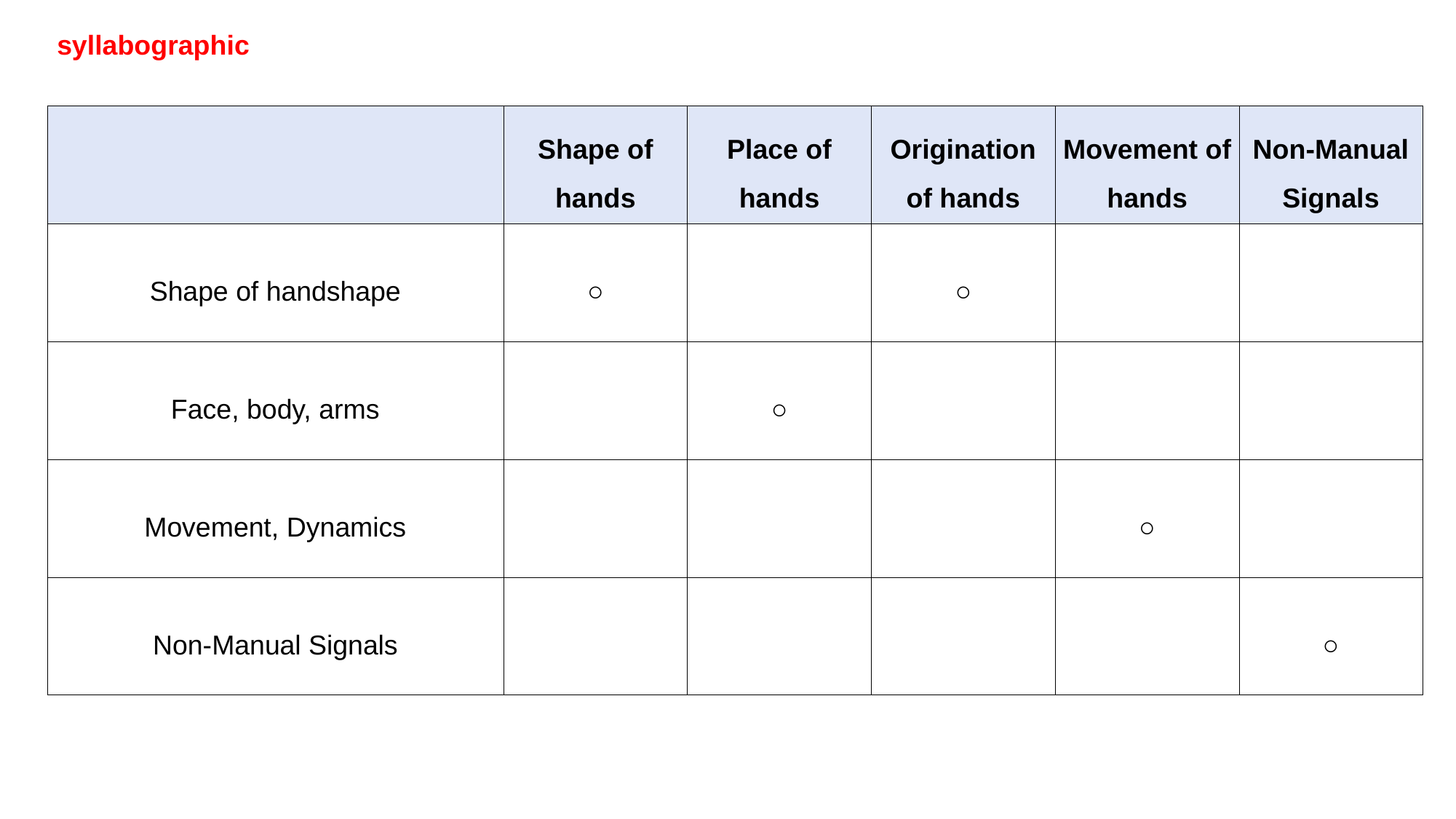

syllabographic
|  | Shape of hands | Place of hands | Origination of hands | Movement of hands | Non-Manual Signals |
| --- | --- | --- | --- | --- | --- |
| Shape of handshape | ○ |  | ○ |  |  |
| Face, body, arms |  | ○ |  |  |  |
| Movement, Dynamics |  |  |  | ○ |  |
| Non-Manual Signals |  |  |  |  | ○ |